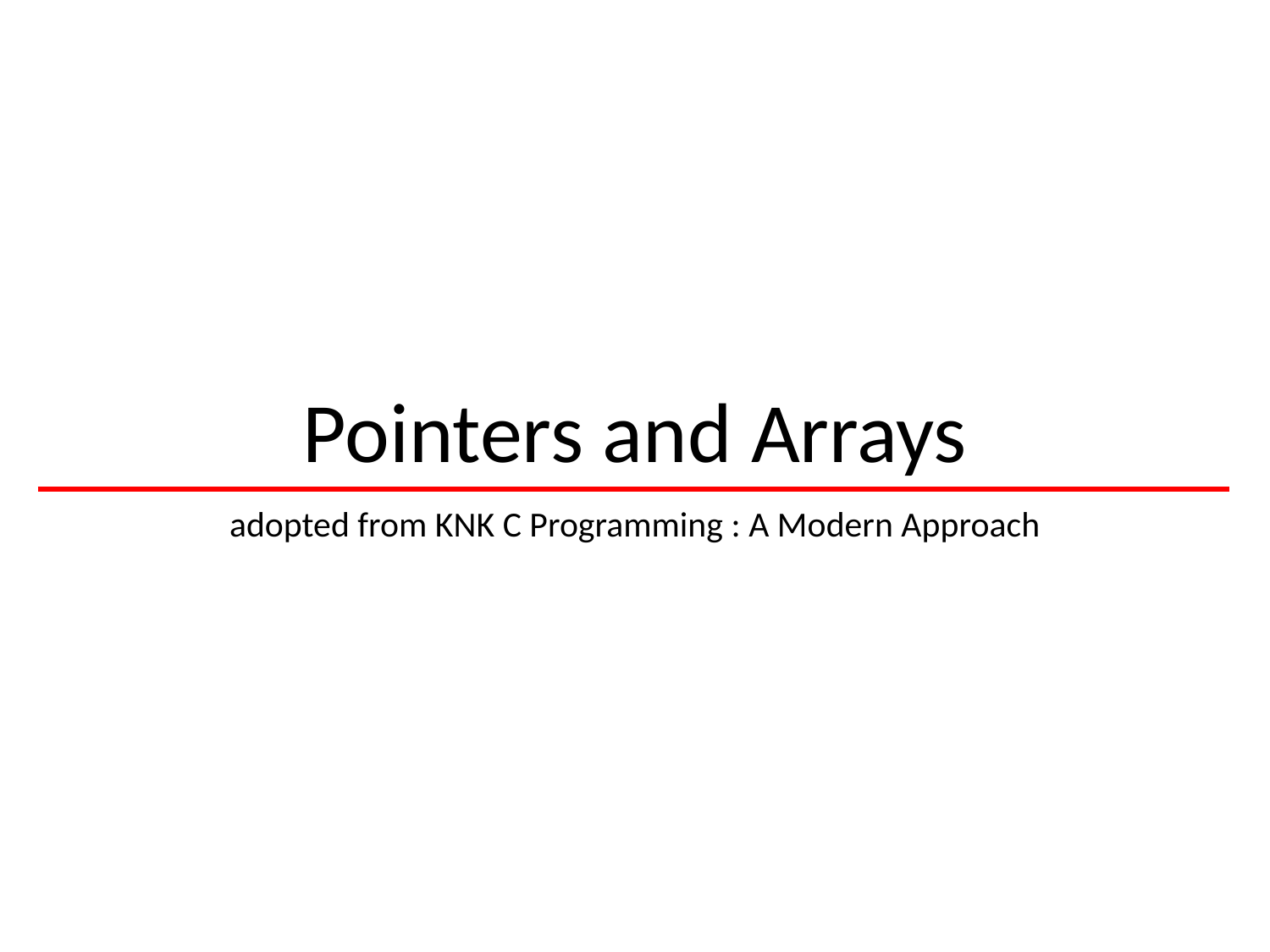

# Pointers and Arrays
adopted from KNK C Programming : A Modern Approach